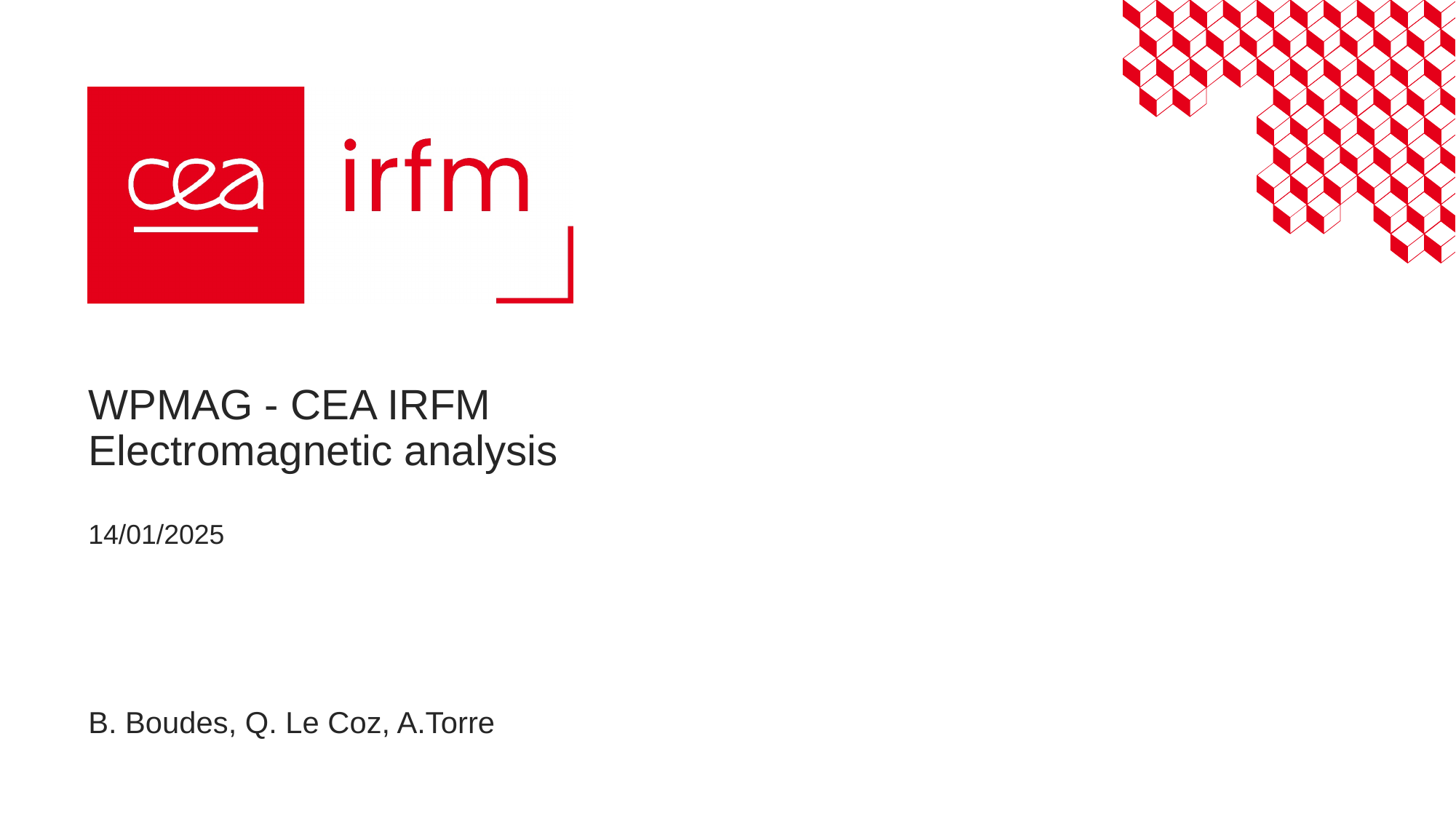

# WPMAG - CEA IRFM Electromagnetic analysis 14/01/2025
B. Boudes, Q. Le Coz, A.Torre